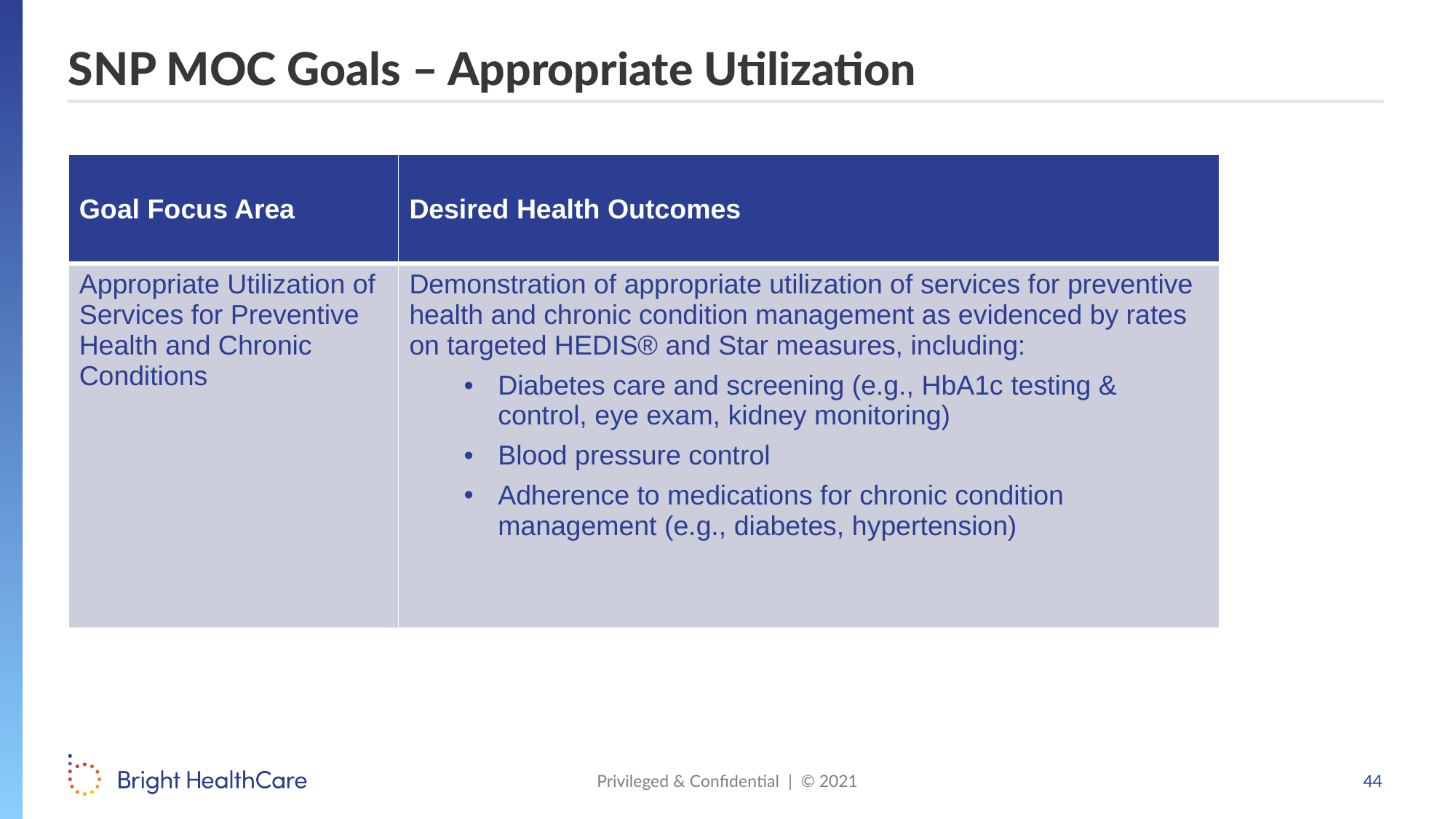

# SNP MOC Goals – Appropriate Utilization
| Goal Focus Area | Desired Health Outcomes |
| --- | --- |
| Appropriate Utilization of Services for Preventive Health and Chronic Conditions | Demonstration of appropriate utilization of services for preventive health and chronic condition management as evidenced by rates on targeted HEDIS® and Star measures, including: Diabetes care and screening (e.g., HbA1c testing & control, eye exam, kidney monitoring) Blood pressure control Adherence to medications for chronic condition management (e.g., diabetes, hypertension) |
Privileged & Confidential  |  © 2021
44